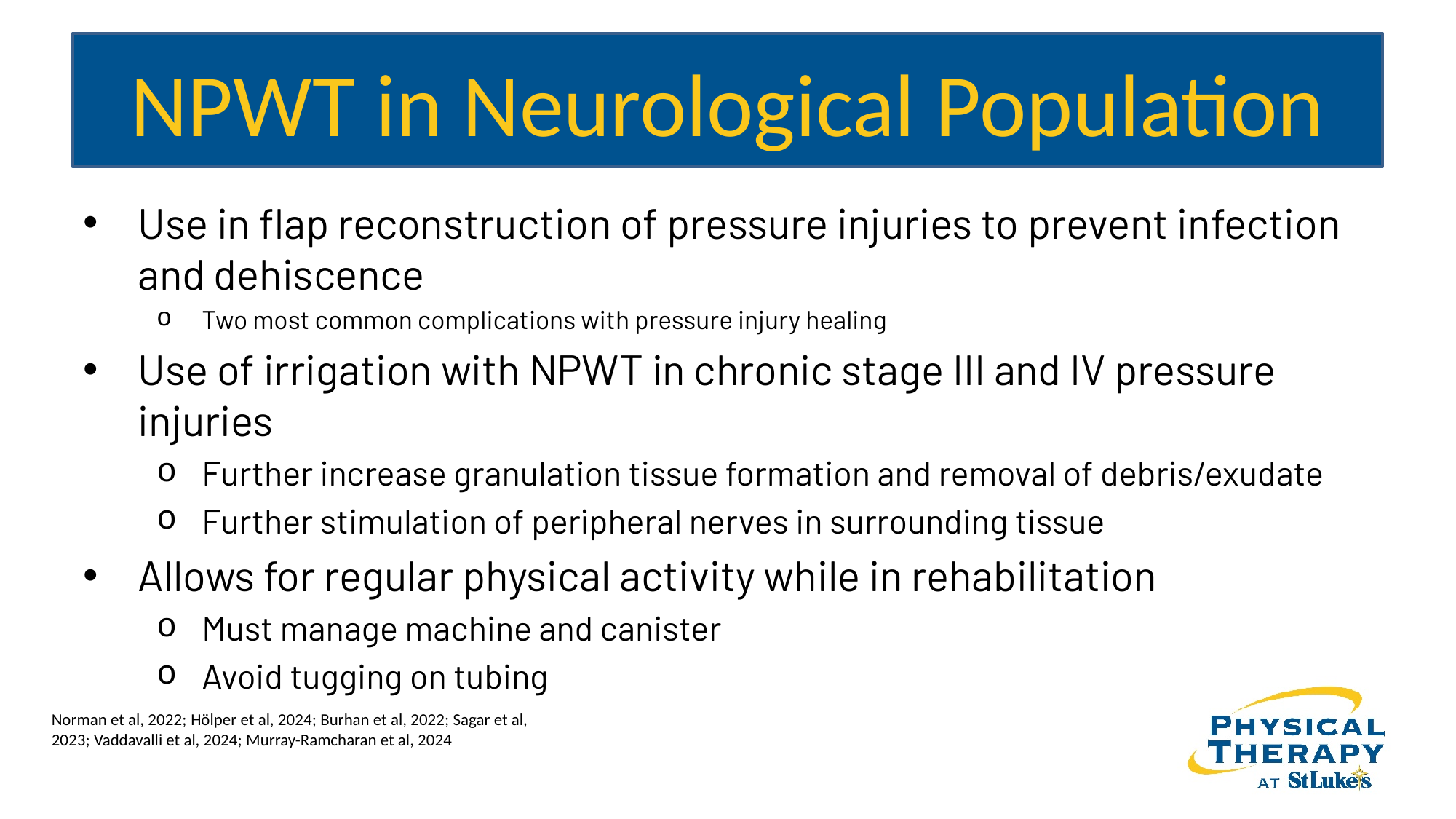

# NPWT in Neurological Population
Use in flap reconstruction of pressure injuries to prevent infection and dehiscence
Two most common complications with pressure injury healing
Use of irrigation with NPWT in chronic stage III and IV pressure injuries
Further increase granulation tissue formation and removal of debris/exudate
Further stimulation of peripheral nerves in surrounding tissue
Allows for regular physical activity while in rehabilitation
Must manage machine and canister
Avoid tugging on tubing

Norman et al, 2022; Hölper et al, 2024; Burhan et al, 2022; Sagar et al, 2023; Vaddavalli et al, 2024; Murray-Ramcharan et al, 2024